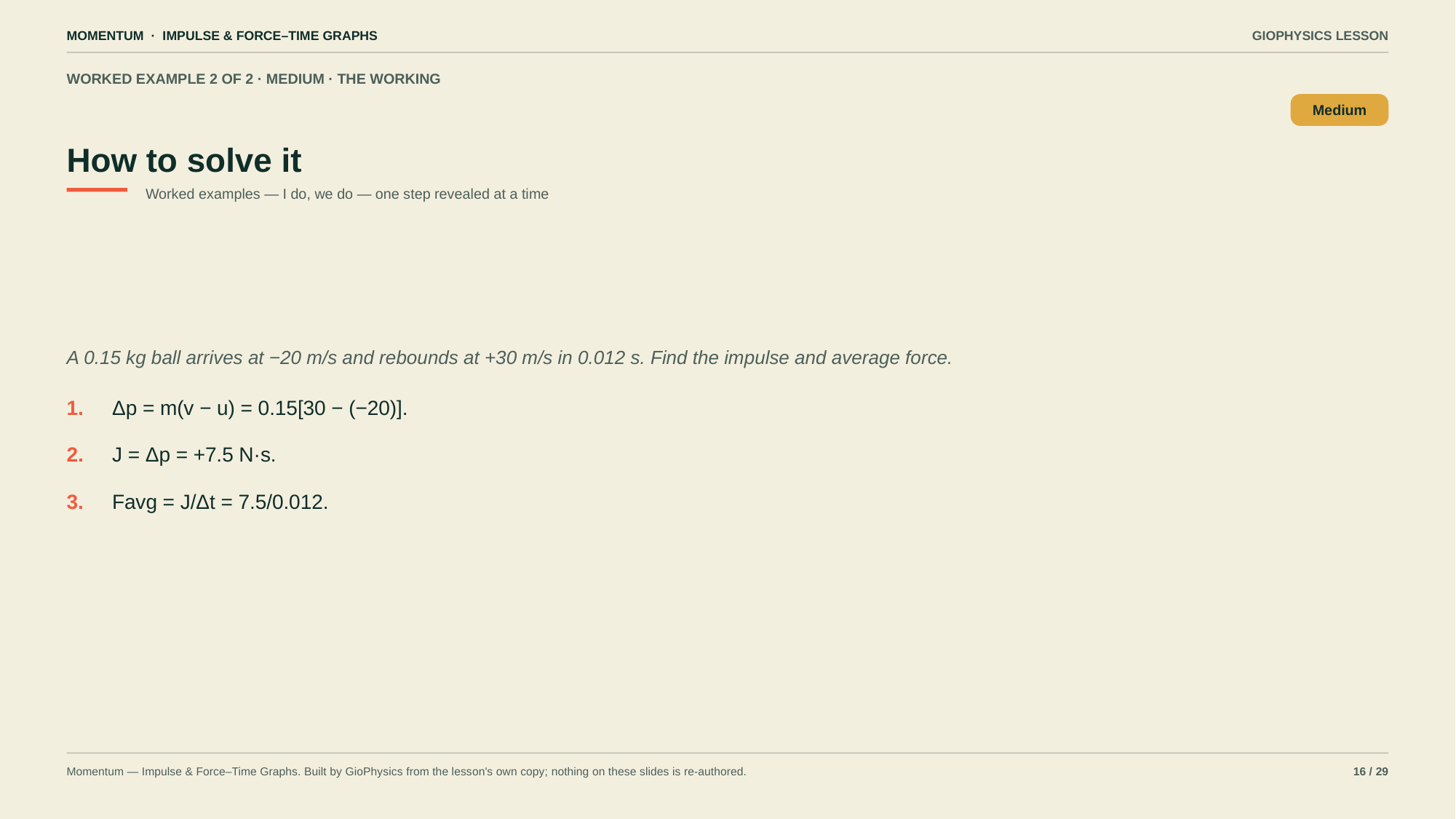

MOMENTUM  ·  IMPULSE & FORCE–TIME GRAPHS
GIOPHYSICS LESSON

WORKED EXAMPLE 2 OF 2 · MEDIUM · THE WORKING
How to solve it

Medium
Worked examples — I do, we do — one step revealed at a time

A 0.15 kg ball arrives at −20 m/s and rebounds at +30 m/s in 0.012 s. Find the impulse and average force.
1.
Δp = m(v − u) = 0.15[30 − (−20)].
2.
J = Δp = +7.5 N·s.
3.
Favg = J/Δt = 7.5/0.012.

Momentum — Impulse & Force–Time Graphs. Built by GioPhysics from the lesson's own copy; nothing on these slides is re-authored.
16 / 29